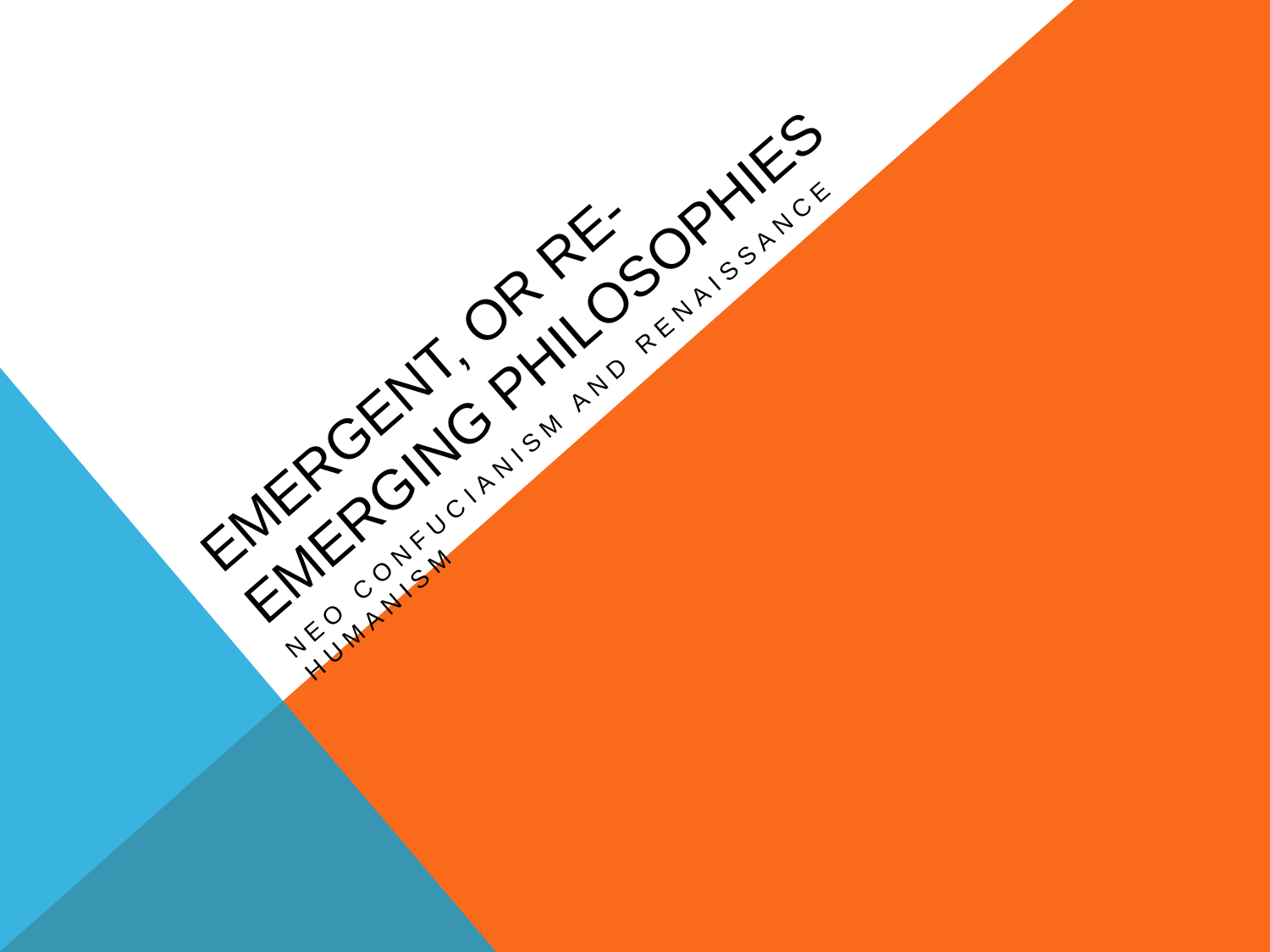

# Emergent, or re-emerging Philosophies
Neo Confucianism and Renaissance Humanism